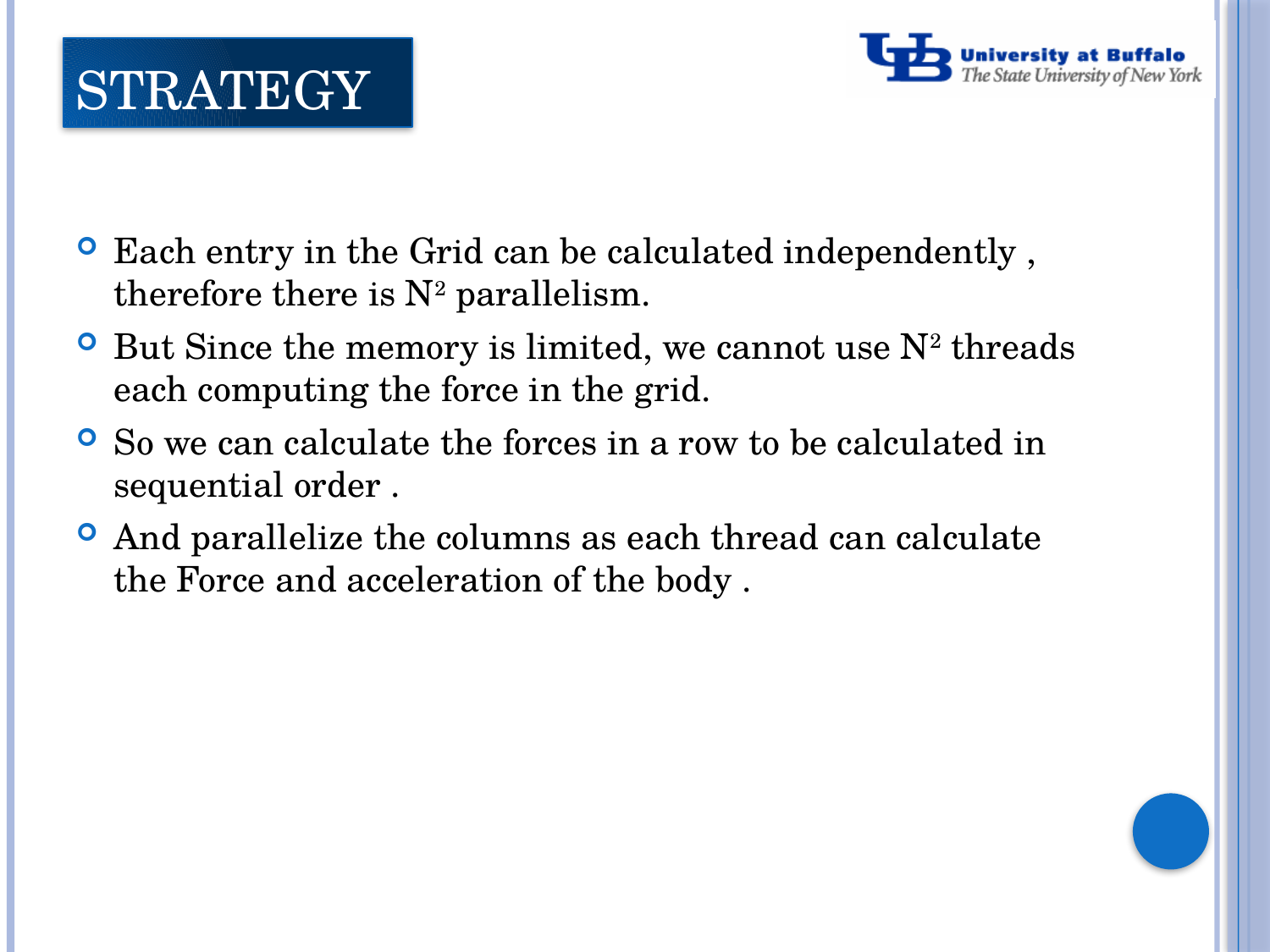

# Strategy
Each entry in the Grid can be calculated independently , therefore there is N2 parallelism.
But Since the memory is limited, we cannot use N2 threads each computing the force in the grid.
So we can calculate the forces in a row to be calculated in sequential order .
And parallelize the columns as each thread can calculate the Force and acceleration of the body .